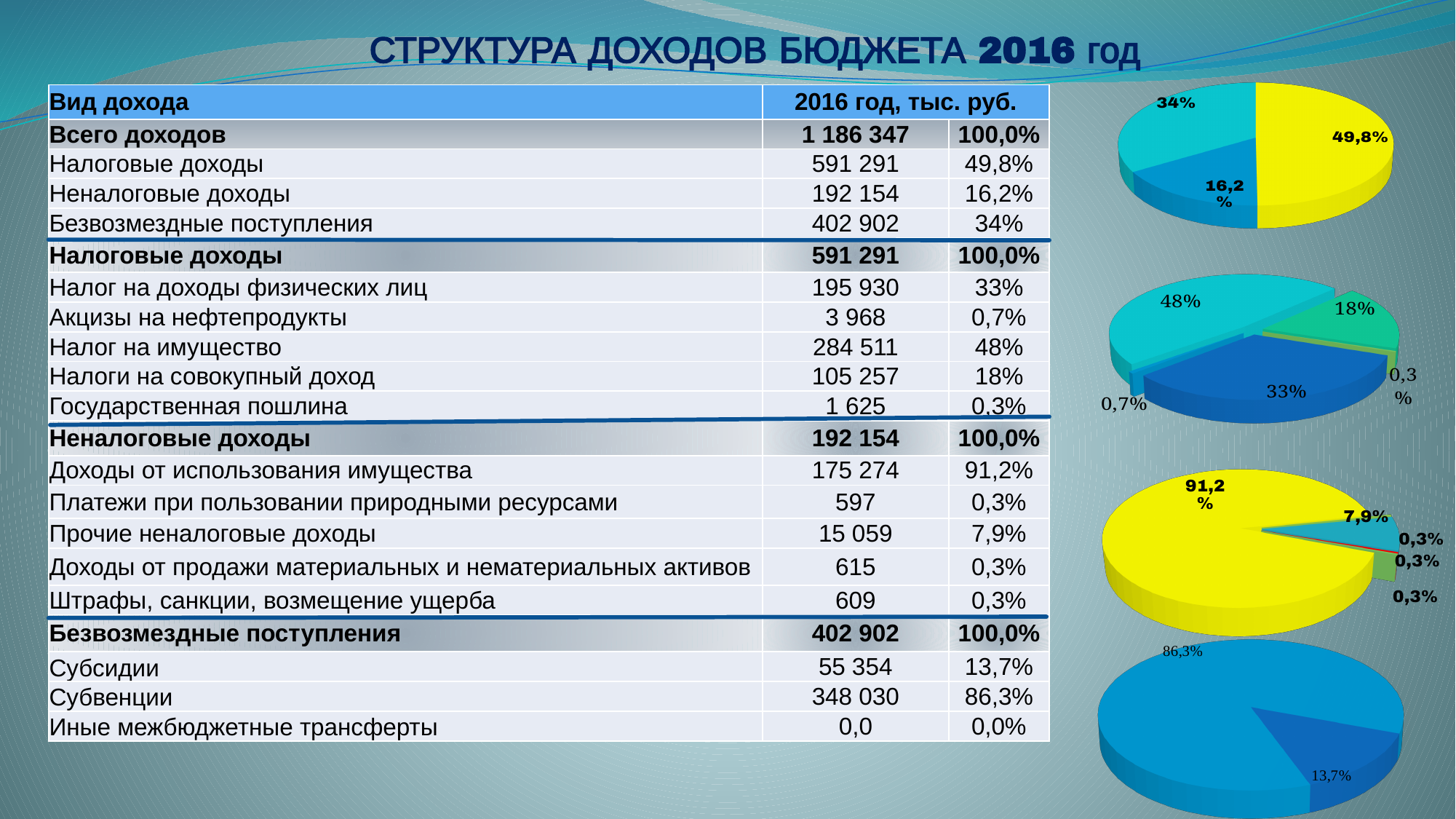

СТРУКТУРА ДОХОДОВ БЮДЖЕТА 2016 год

[unsupported chart]

| Вид дохода | 2016 год, тыс. руб. |  |
| --- | --- | --- |
| Всего доходов | 1 186 347 | 100,0% |
| Налоговые доходы | 591 291 | 49,8% |
| Неналоговые доходы | 192 154 | 16,2% |
| Безвозмездные поступления | 402 902 | 34% |
| Налоговые доходы | 591 291 | 100,0% |
| Налог на доходы физических лиц | 195 930 | 33% |
| Акцизы на нефтепродукты | 3 968 | 0,7% |
| Налог на имущество | 284 511 | 48% |
| Налоги на совокупный доход | 105 257 | 18% |
| Государственная пошлина | 1 625 | 0,3% |
| Неналоговые доходы | 192 154 | 100,0% |
| Доходы от использования имущества | 175 274 | 91,2% |
| Платежи при пользовании природными ресурсами | 597 | 0,3% |
| Прочие неналоговые доходы | 15 059 | 7,9% |
| Доходы от продажи материальных и нематериальных активов | 615 | 0,3% |
| Штрафы, санкции, возмещение ущерба | 609 | 0,3% |
| Безвозмездные поступления | 402 902 | 100,0% |
| Субсидии | 55 354 | 13,7% |
| Субвенции | 348 030 | 86,3% |
| Иные межбюджетные трансферты | 0,0 | 0,0% |

[unsupported chart]

[unsupported chart]

[unsupported chart]